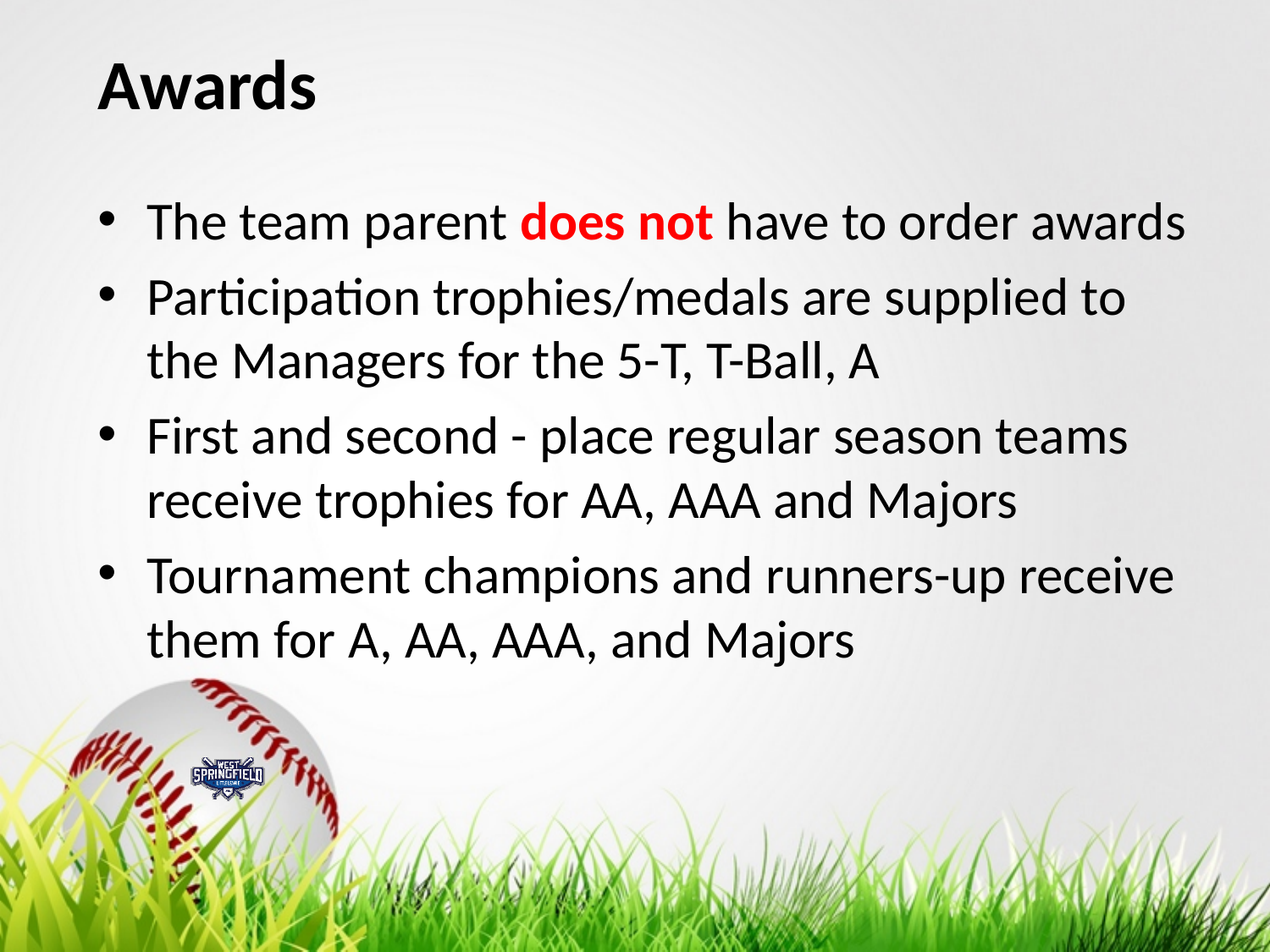

# Awards
The team parent does not have to order awards
Participation trophies/medals are supplied to the Managers for the 5-T, T-Ball, A
First and second - place regular season teams receive trophies for AA, AAA and Majors
Tournament champions and runners-up receive them for A, AA, AAA, and Majors